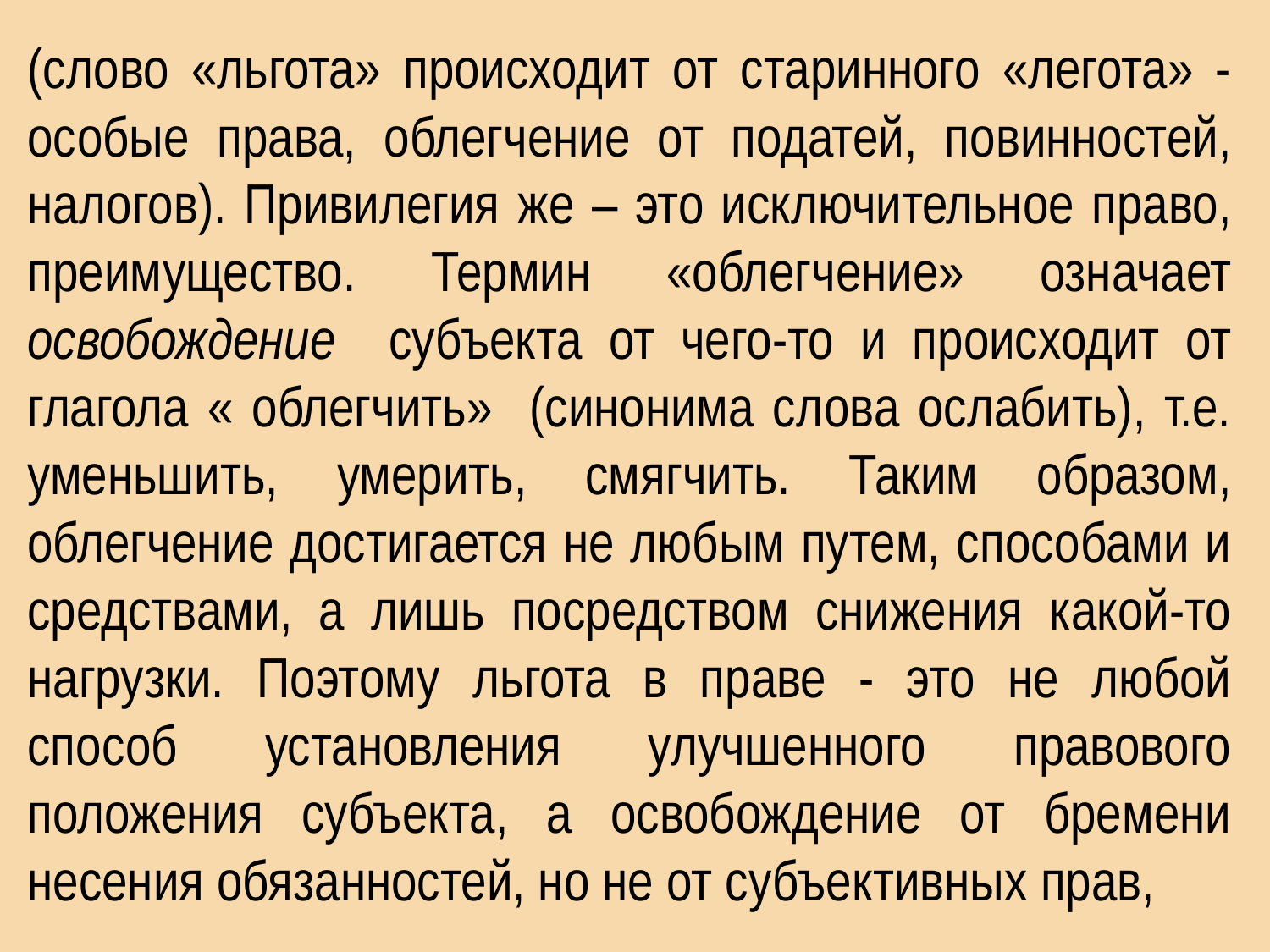

(слово «льгота» происходит от старинного «легота» - особые права, облегчение от податей, повинностей, налогов). Привилегия же – это исключительное право, преимущество. Термин «облегчение» означает освобождение  субъекта от чего-то и происходит от глагола « облегчить»  (синонима слова ослабить), т.е. уменьшить, умерить, смягчить. Таким образом, облегчение достигается не любым путем, способами и средствами, а лишь посредством снижения какой-то нагрузки. Поэтому льгота в праве - это не любой способ установления улучшенного правового положения субъекта, а освобождение от бремени несения обязанностей, но не от субъективных прав,